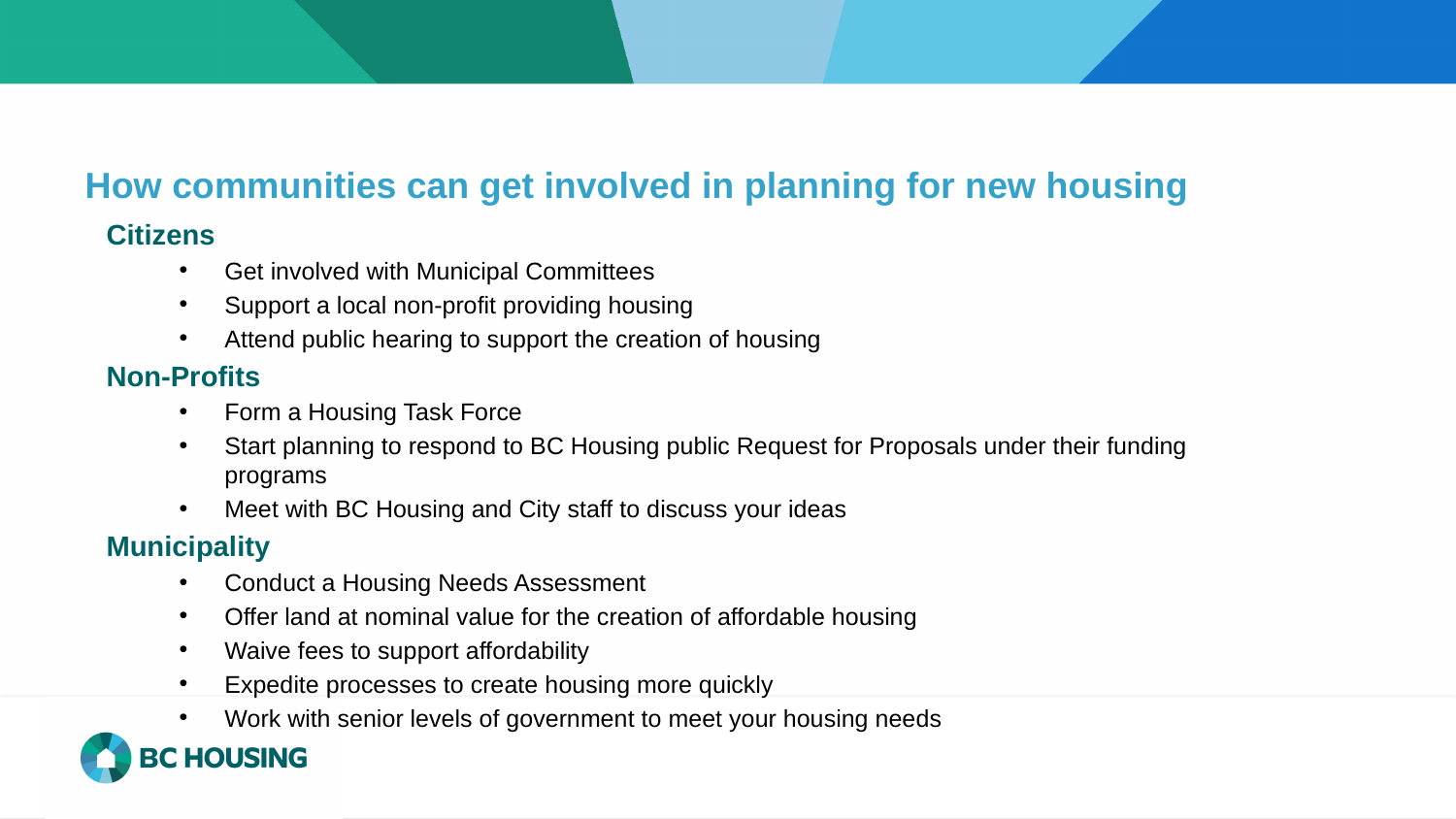

How communities can get involved in planning for new housing
Citizens
Get involved with Municipal Committees
Support a local non-profit providing housing
Attend public hearing to support the creation of housing
Non-Profits
Form a Housing Task Force
Start planning to respond to BC Housing public Request for Proposals under their funding programs
Meet with BC Housing and City staff to discuss your ideas
Municipality
Conduct a Housing Needs Assessment
Offer land at nominal value for the creation of affordable housing
Waive fees to support affordability
Expedite processes to create housing more quickly
Work with senior levels of government to meet your housing needs